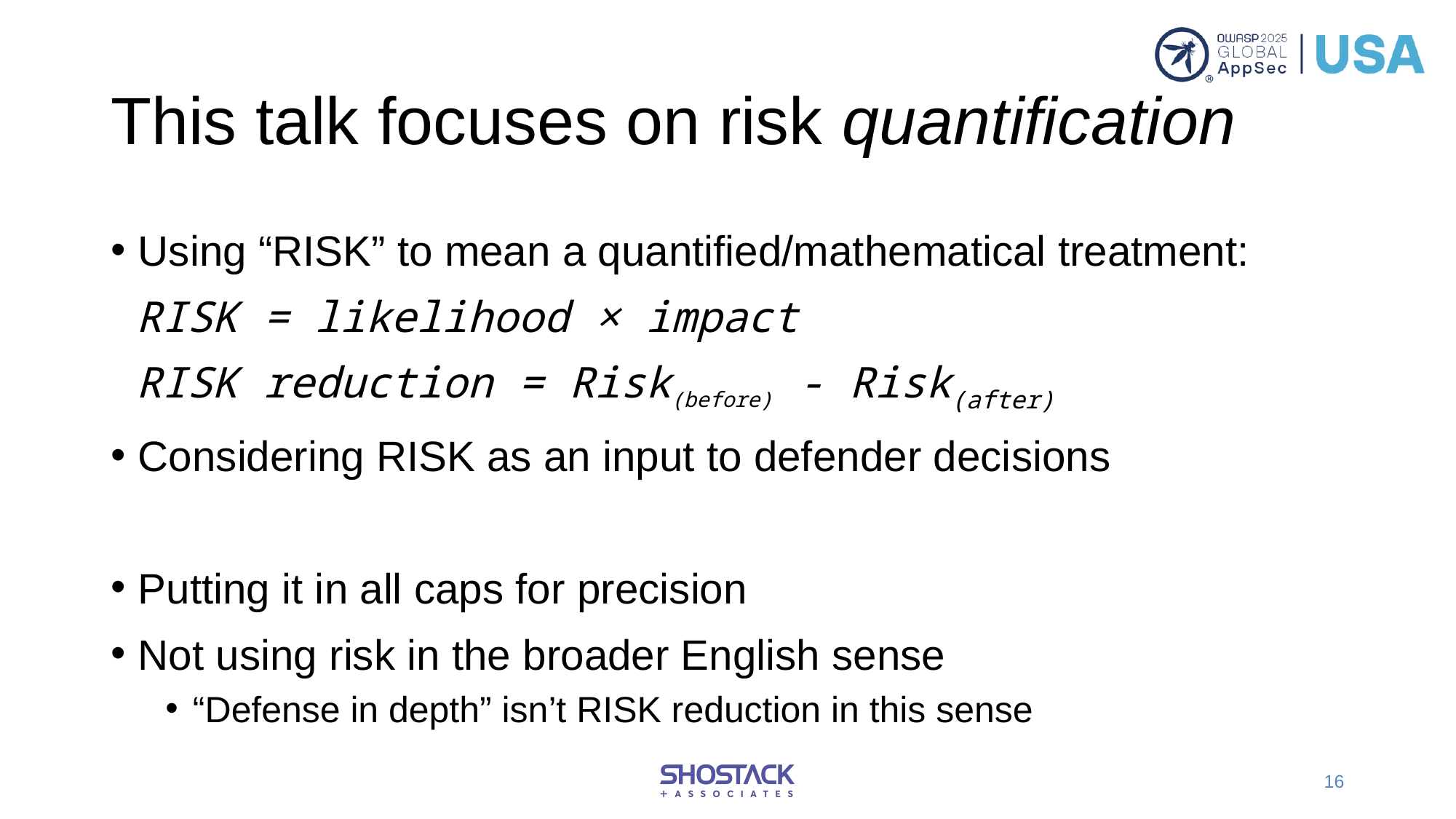

# This talk focuses on risk quantification
Using “RISK” to mean a quantified/mathematical treatment:
 RISK = likelihood × impact
 RISK reduction = Risk(before) - Risk(after)
Considering RISK as an input to defender decisions

Putting it in all caps for precision
Not using risk in the broader English sense
“Defense in depth” isn’t RISK reduction in this sense

16